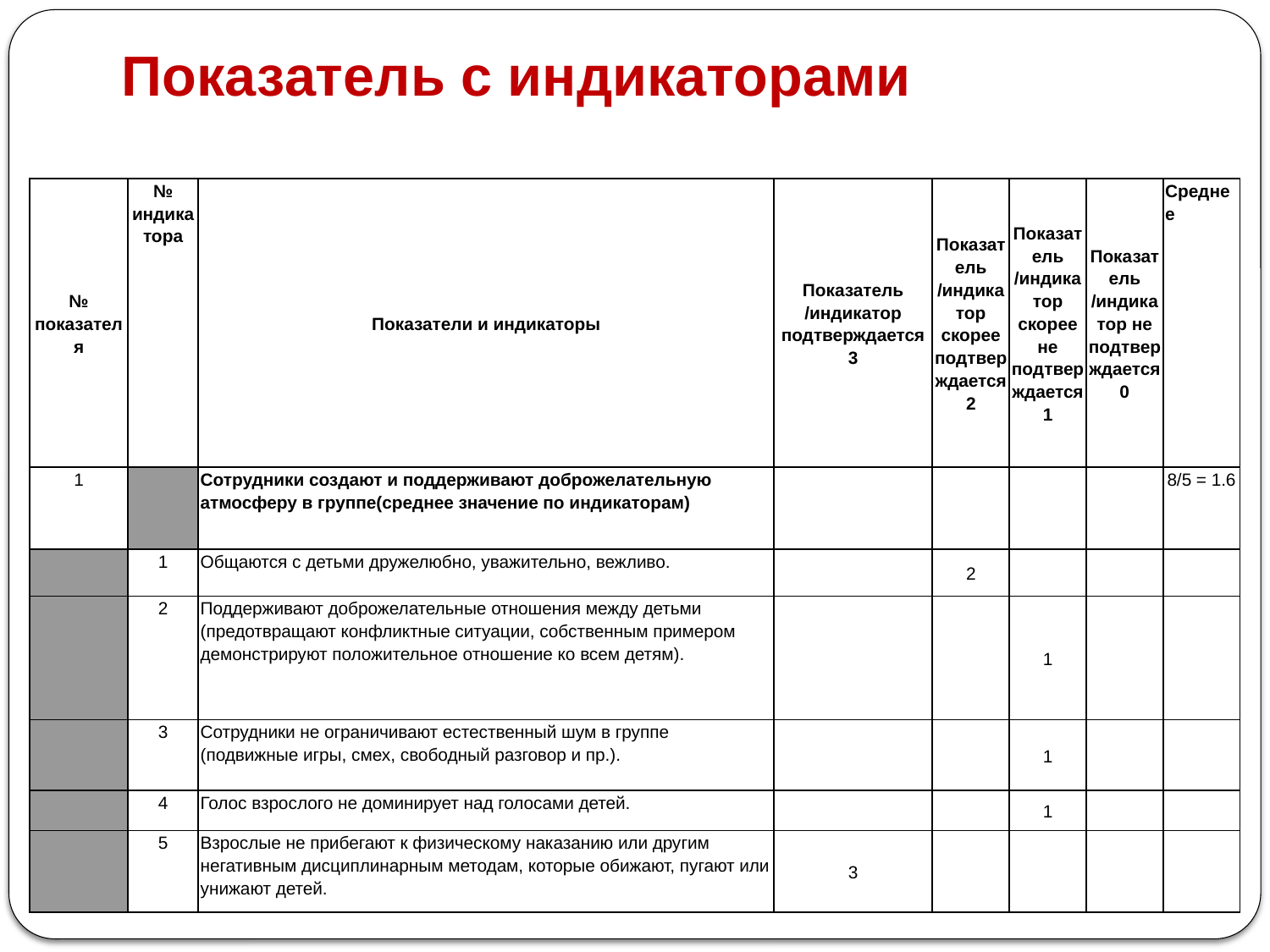

# Показатель с индикаторами
| № показателя | № индикатора | Показатели и индикаторы | Показатель /индикатор подтверждается 3 | Показатель /индикатор скорее подтверждается 2 | Показатель /индикатор скорее не подтверждается 1 | Показатель /индикатор не подтверждается 0 | Среднее |
| --- | --- | --- | --- | --- | --- | --- | --- |
| 1 |  | Сотрудники создают и поддерживают доброжелательную атмосферу в группе(среднее значение по индикаторам) |  |  |  |  | 8/5 = 1.6 |
|  | 1 | Общаются с детьми дружелюбно, уважительно, вежливо. |  | 2 |  |  |  |
|  | 2 | Поддерживают доброжелательные отношения между детьми (предотвращают конфликтные ситуации, собственным примером демонстрируют положительное отношение ко всем детям). |  |  | 1 |  |  |
|  | 3 | Сотрудники не ограничивают естественный шум в группе (подвижные игры, смех, свободный разговор и пр.). |  |  | 1 |  |  |
|  | 4 | Голос взрослого не доминирует над голосами детей. |  |  | 1 |  |  |
|  | 5 | Взрослые не прибегают к физическому наказанию или другим негативным дисциплинарным методам, которые обижают, пугают или унижают детей. | 3 |  |  |  |  |